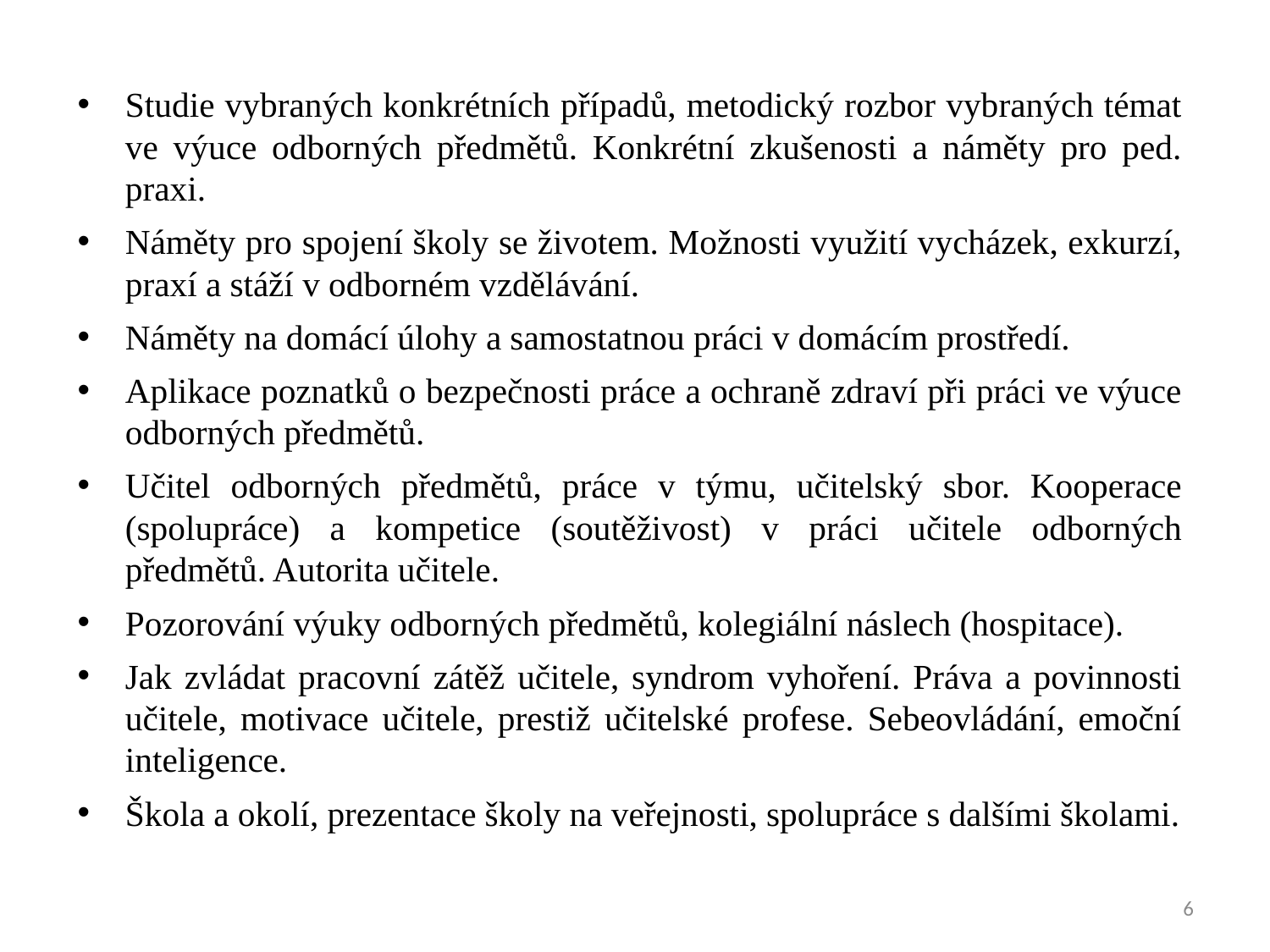

Studie vybraných konkrétních případů, metodický rozbor vybraných témat ve výuce odborných předmětů. Konkrétní zkušenosti a náměty pro ped. praxi.
Náměty pro spojení školy se životem. Možnosti využití vycházek, exkurzí, praxí a stáží v odborném vzdělávání.
Náměty na domácí úlohy a samostatnou práci v domácím prostředí.
Aplikace poznatků o bezpečnosti práce a ochraně zdraví při práci ve výuce odborných předmětů.
Učitel odborných předmětů, práce v týmu, učitelský sbor. Kooperace (spolupráce) a kompetice (soutěživost) v práci učitele odborných předmětů. Autorita učitele.
Pozorování výuky odborných předmětů, kolegiální náslech (hospitace).
Jak zvládat pracovní zátěž učitele, syndrom vyhoření. Práva a povinnosti učitele, motivace učitele, prestiž učitelské profese. Sebeovládání, emoční inteligence.
Škola a okolí, prezentace školy na veřejnosti, spolupráce s dalšími školami.

6